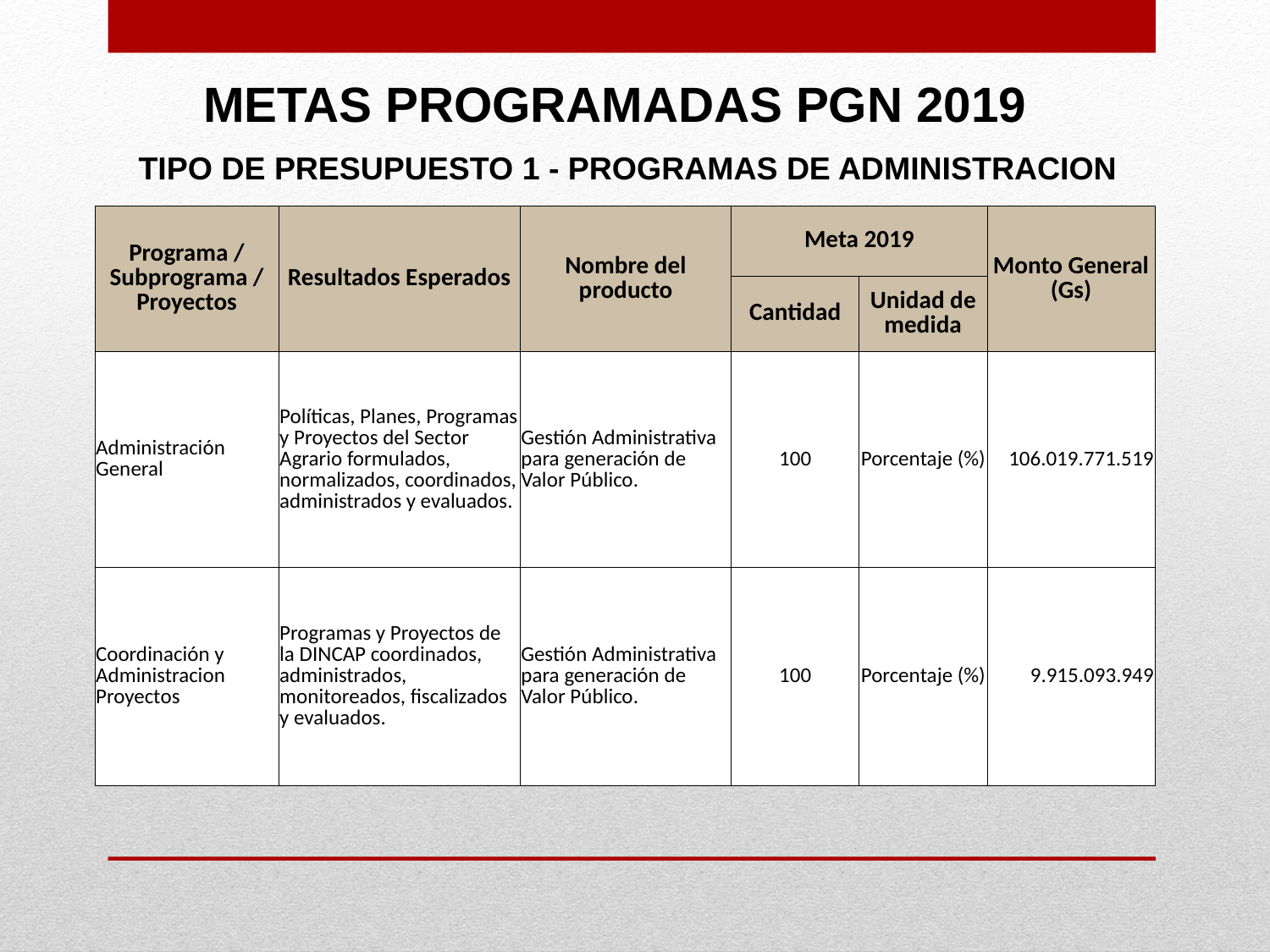

METAS PROGRAMADAS PGN 2019
TIPO DE PRESUPUESTO 1 - PROGRAMAS DE ADMINISTRACION
| Programa / Subprograma / Proyectos | Resultados Esperados | Nombre del producto | Meta 2019 |  | Monto General (Gs) |
| --- | --- | --- | --- | --- | --- |
|  |  |  | Cantidad | Unidad de medida |  |
| Administración General | Políticas, Planes, Programas y Proyectos del Sector Agrario formulados, normalizados, coordinados, administrados y evaluados. | Gestión Administrativa para generación de Valor Público. | 100 | Porcentaje (%) | 106.019.771.519 |
| Coordinación y Administracion Proyectos | Programas y Proyectos de la DINCAP coordinados, administrados, monitoreados, fiscalizados y evaluados. | Gestión Administrativa para generación de Valor Público. | 100 | Porcentaje (%) | 9.915.093.949 |